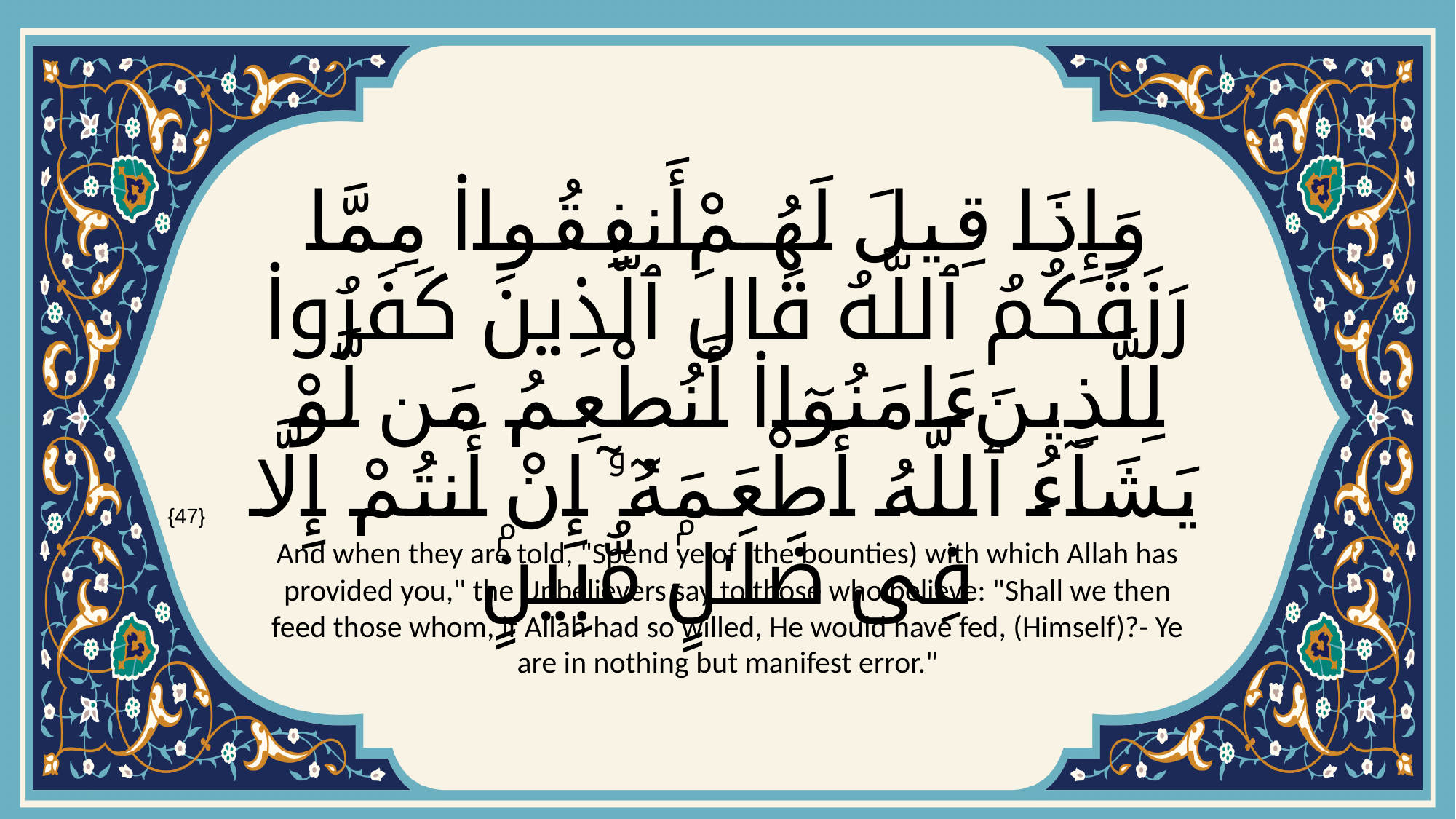

# وَإِذَا قِيلَ لَهُمْ أَنفِقُوا۟ مِمَّا رَزَقَكُمُ ٱللَّهُ قَالَ ٱلَّذِينَ كَفَرُوا۟ لِلَّذِينَ ءَامَنُوٓا۟ أَنُطْعِمُ مَن لَّوْ يَشَآءُ ٱللَّهُ أَطْعَمَهُۥٓ إِنْ أَنتُمْ إِلَّا فِى ضَلَـٰلٍۢ مُّبِينٍۢ
{47}
And when they are told, "Spend ye of (the bounties) with which Allah has provided you," the Unbelievers say to those who believe: "Shall we then feed those whom, if Allah had so willed, He would have fed, (Himself)?- Ye are in nothing but manifest error."